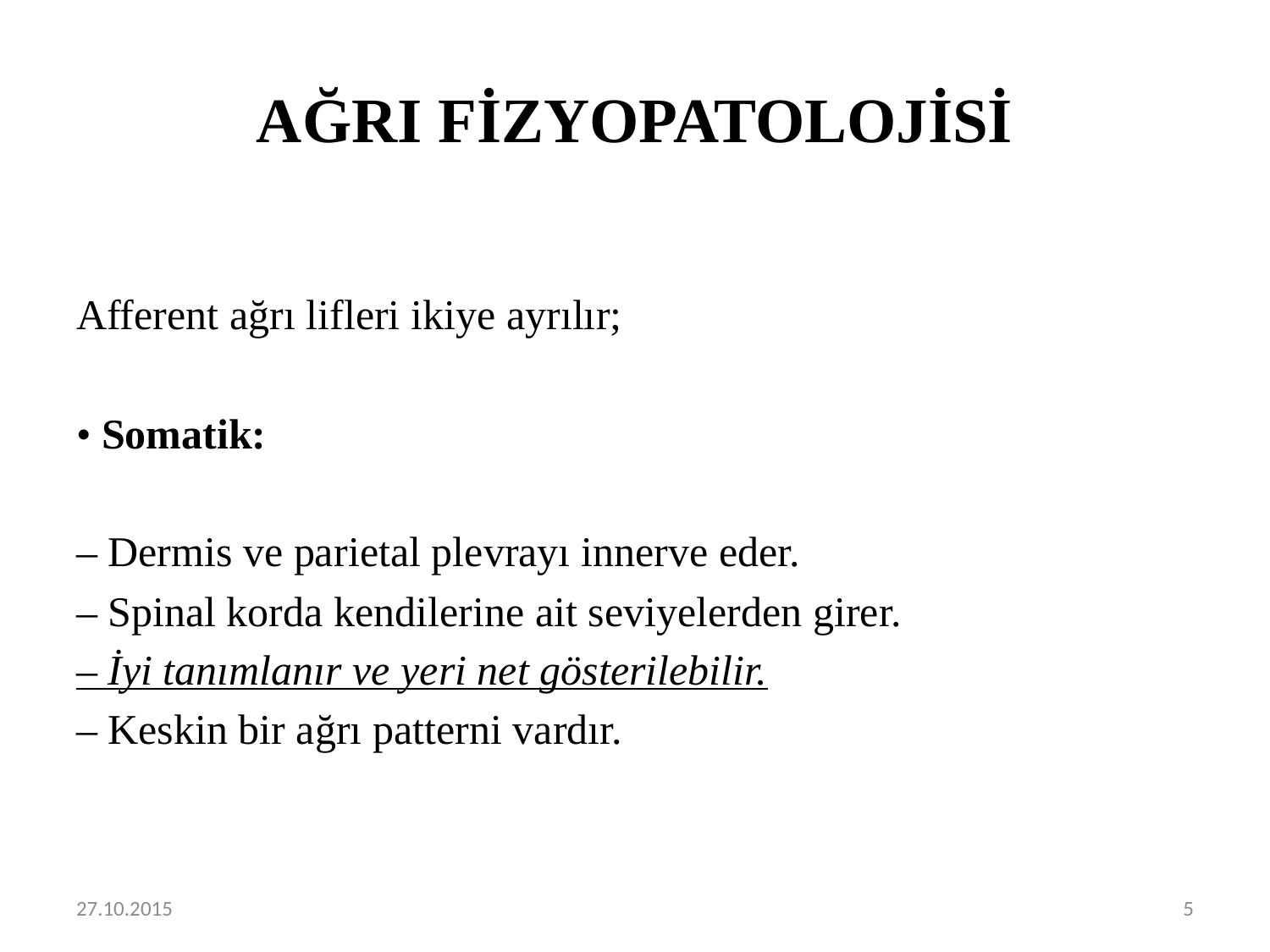

# AĞRI FİZYOPATOLOJİSİ

Afferent ağrı lifleri ikiye ayrılır;

• Somatik:

– Dermis ve parietal plevrayı innerve eder.
– Spinal korda kendilerine ait seviyelerden girer.
– İyi tanımlanır ve yeri net gösterilebilir.
– Keskin bir ağrı patterni vardır.
27.10.2015
5